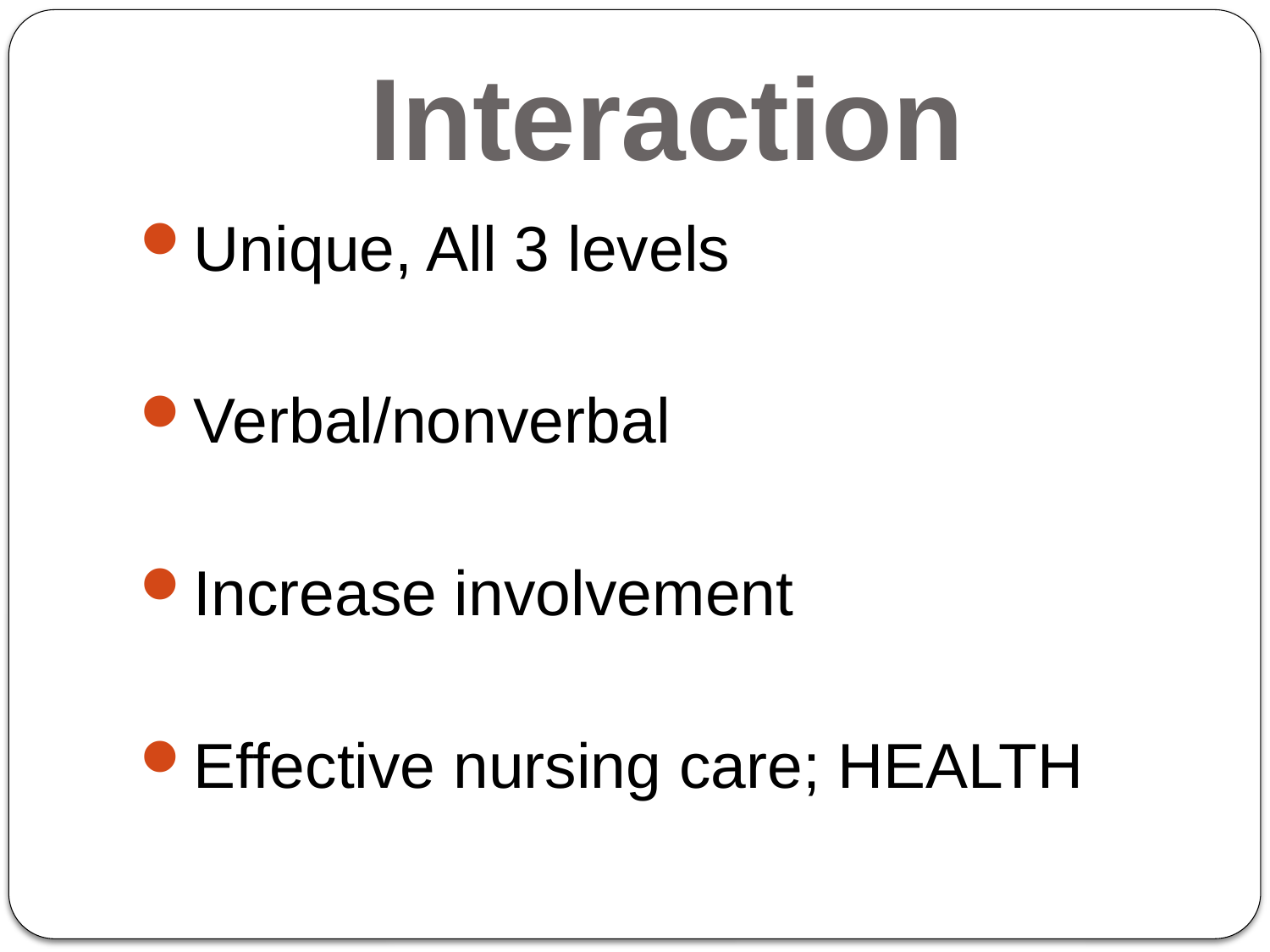

# Interaction
Unique, All 3 levels

Verbal/nonverbal

Increase involvement

Effective nursing care; HEALTH